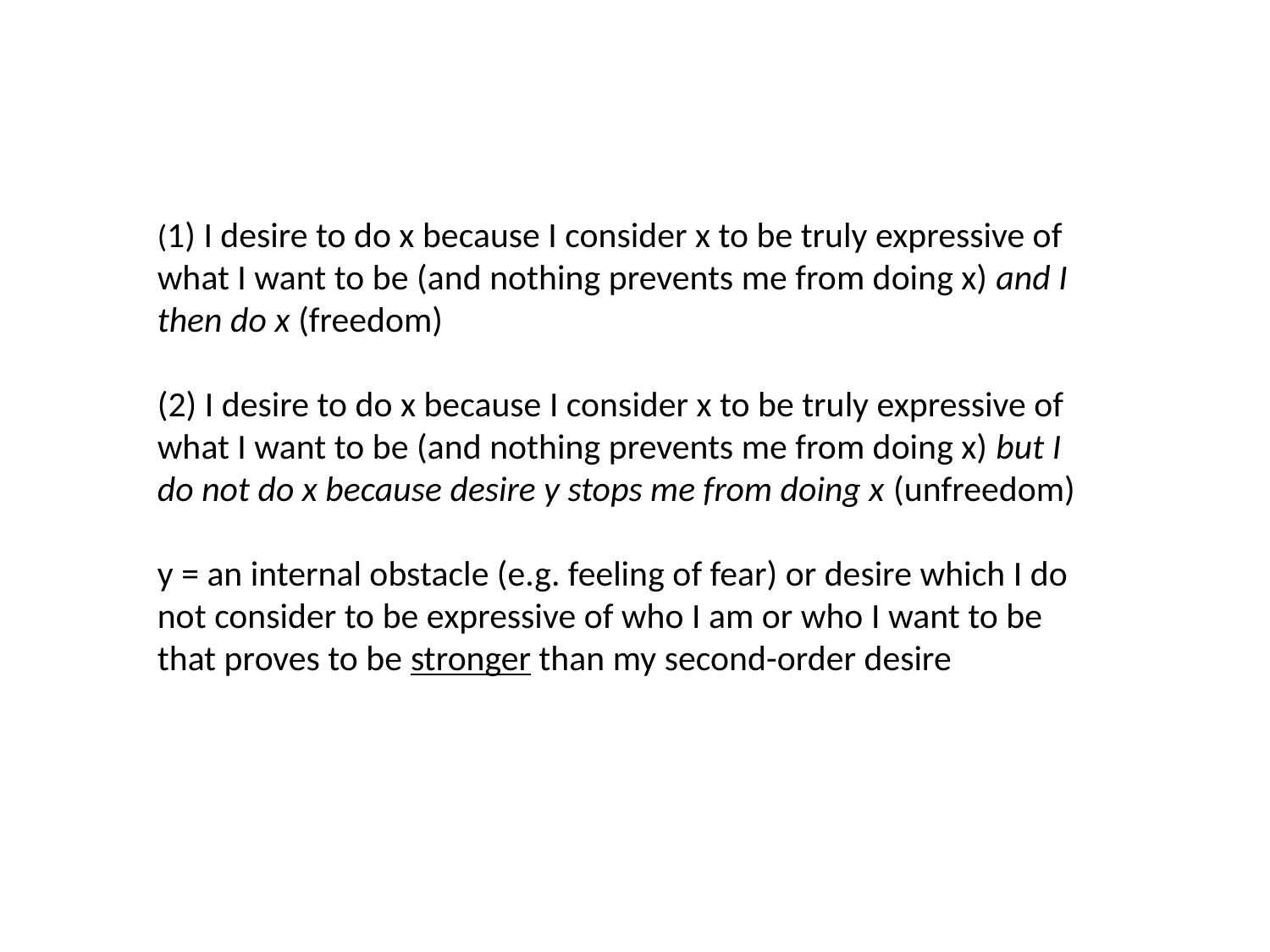

(1) I desire to do x because I consider x to be truly expressive of what I want to be (and nothing prevents me from doing x) and I then do x (freedom)

(2) I desire to do x because I consider x to be truly expressive of what I want to be (and nothing prevents me from doing x) but I do not do x because desire y stops me from doing x (unfreedom)

y = an internal obstacle (e.g. feeling of fear) or desire which I do not consider to be expressive of who I am or who I want to be that proves to be stronger than my second-order desire